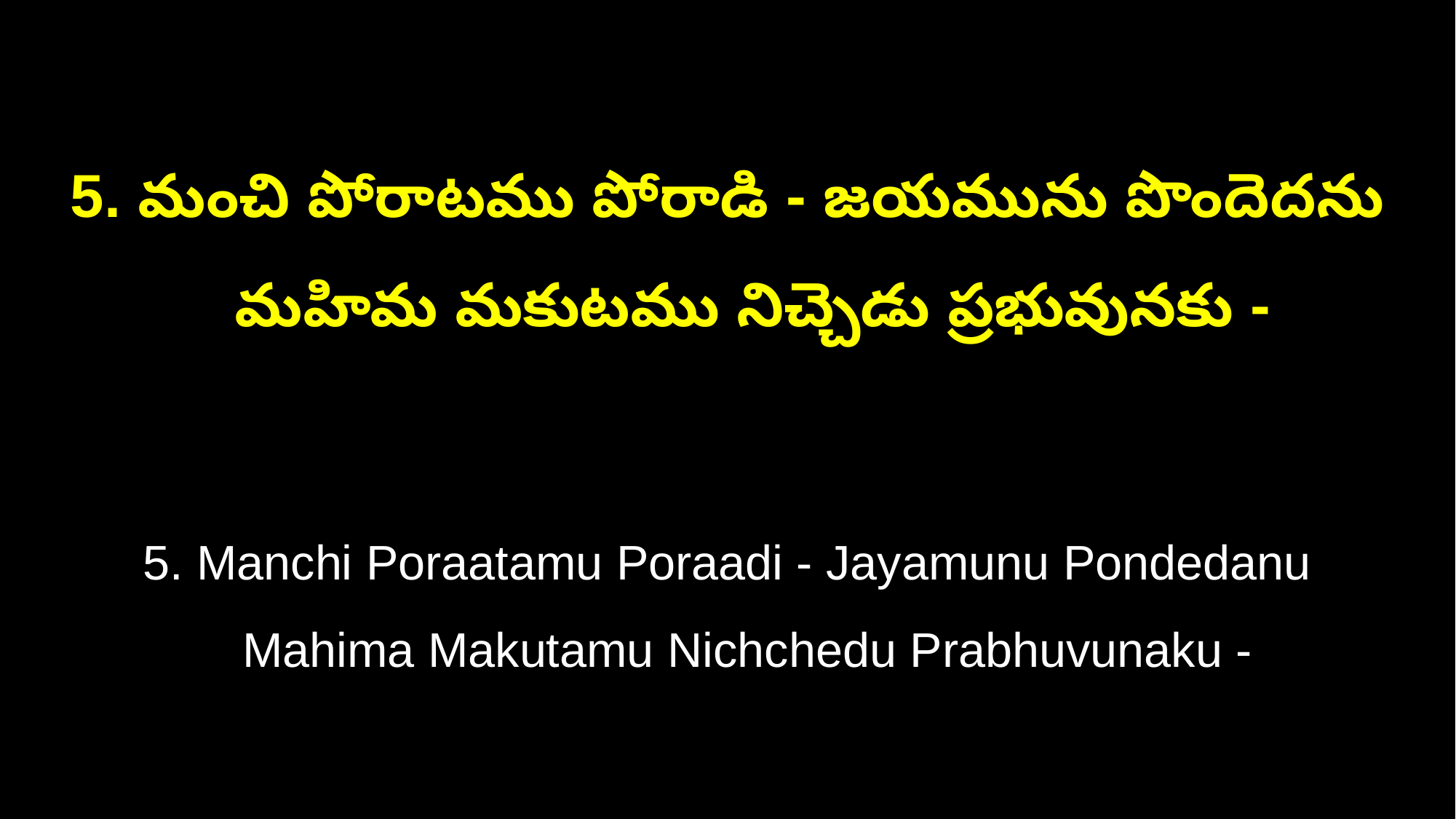

5. మంచి పోరాటము పోరాడి - జయమును పొందెదను
   మహిమ మకుటము నిచ్చెడు ప్రభువునకు -
5. Manchi Poraatamu Poraadi - Jayamunu Pondedanu
   Mahima Makutamu Nichchedu Prabhuvunaku -